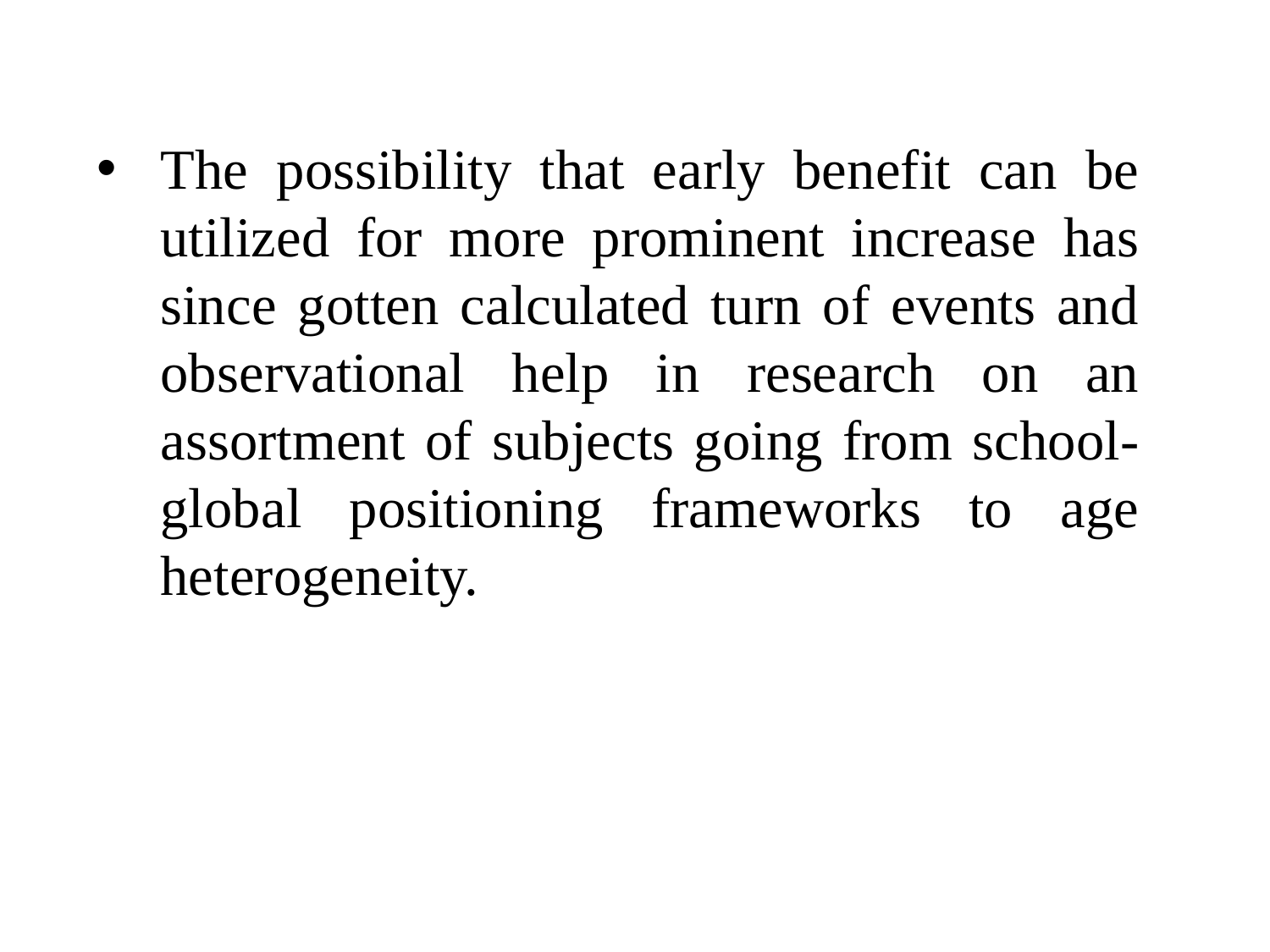

The possibility that early benefit can be utilized for more prominent increase has since gotten calculated turn of events and observational help in research on an assortment of subjects going from school-global positioning frameworks to age heterogeneity.